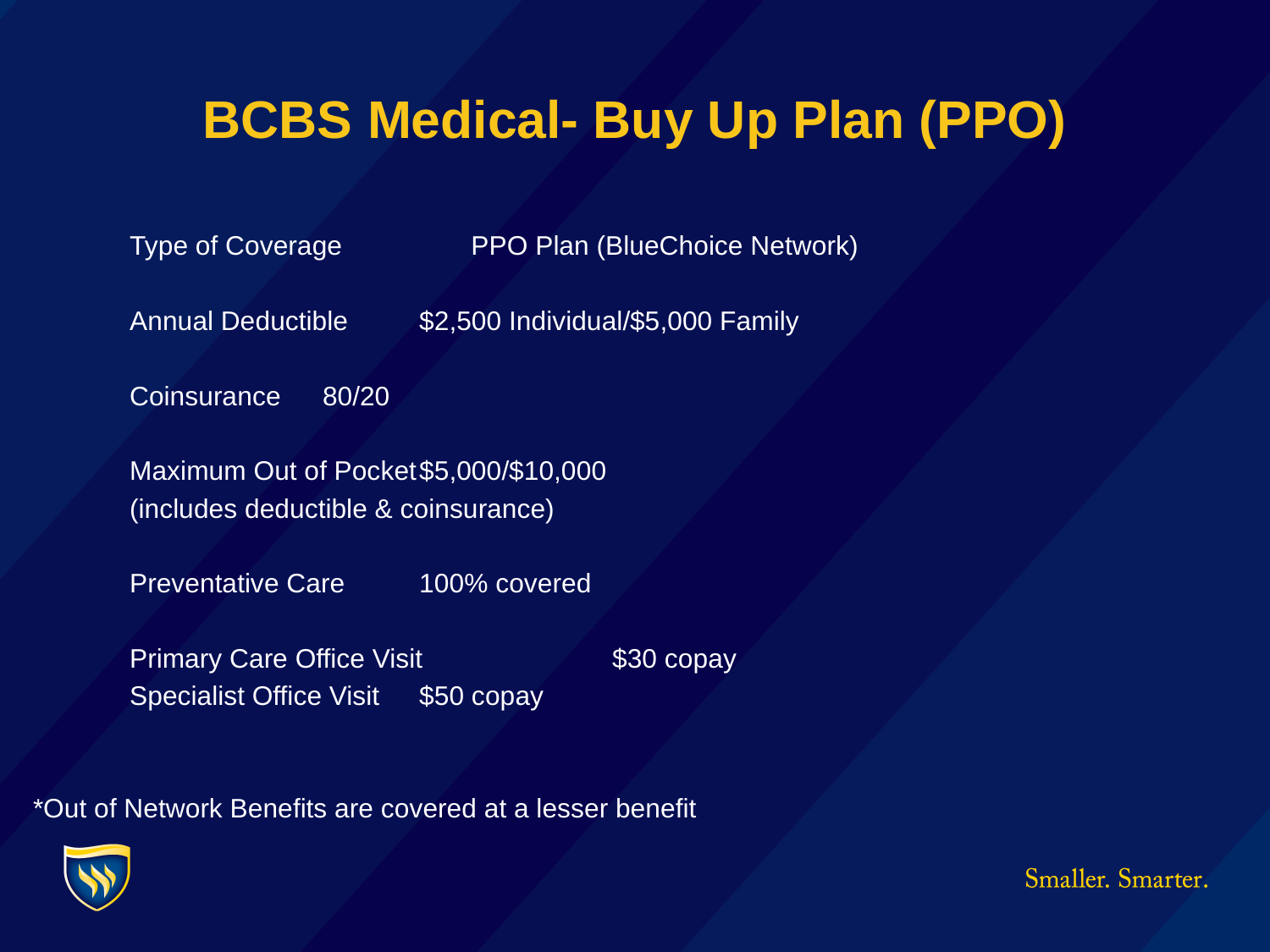

# BCBS Medical- Buy Up Plan (PPO)
	Type of Coverage				       PPO Plan (BlueChoice Network)

	Annual Deductible					$2,500 Individual/$5,000 Family

	Coinsurance						80/20

	Maximum Out of Pocket			$5,000/$10,000
	(includes deductible & coinsurance)

	Preventative Care					100% covered

	Primary Care Office Visit			$30 copay
	Specialist Office Visit				$50 copay

*Out of Network Benefits are covered at a lesser benefit